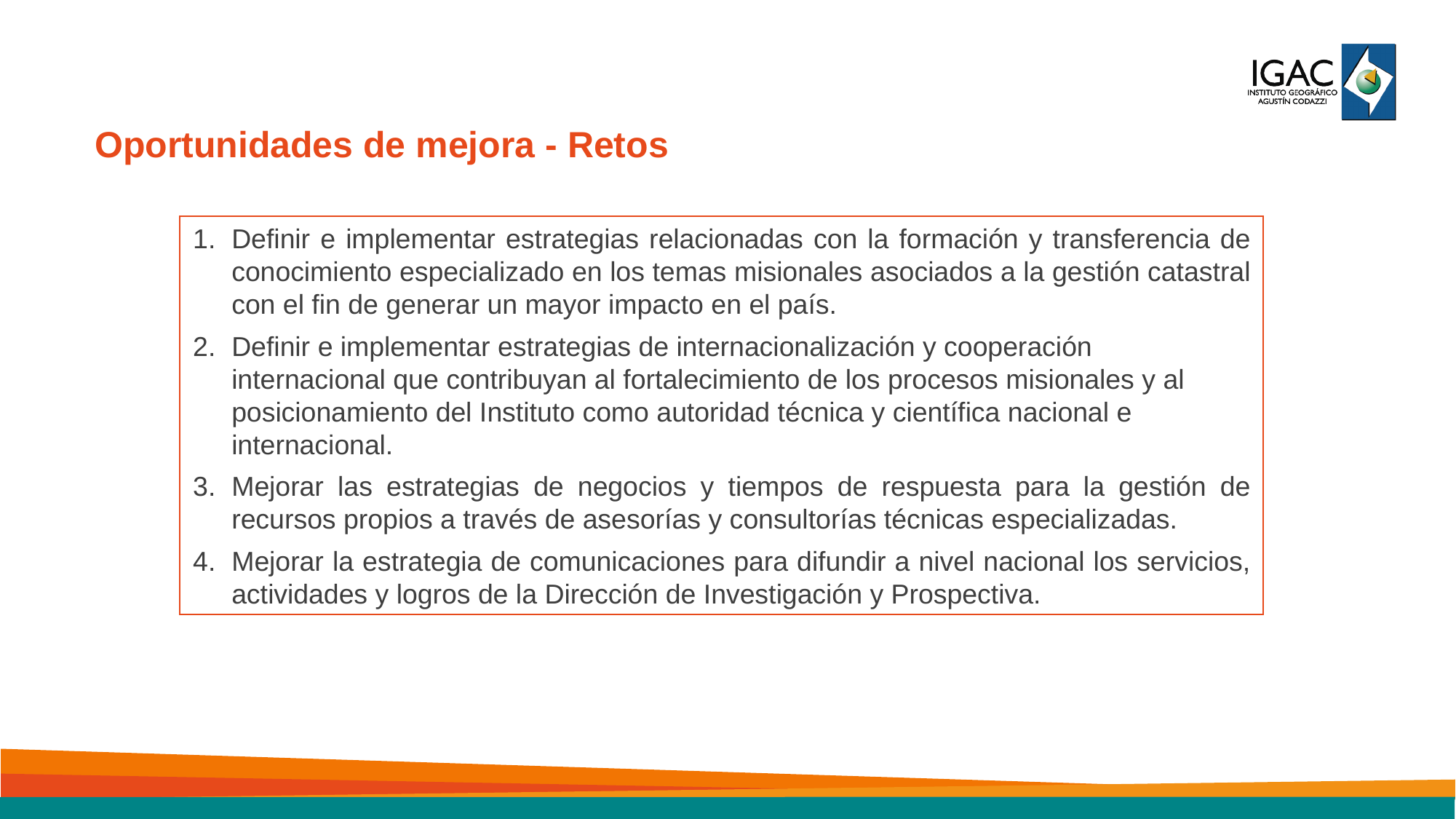

Oportunidades de mejora - Retos
Definir e implementar estrategias relacionadas con la formación y transferencia de conocimiento especializado en los temas misionales asociados a la gestión catastral con el fin de generar un mayor impacto en el país.
Definir e implementar estrategias de internacionalización y cooperación internacional que contribuyan al fortalecimiento de los procesos misionales y al posicionamiento del Instituto como autoridad técnica y científica nacional e internacional.
Mejorar las estrategias de negocios y tiempos de respuesta para la gestión de recursos propios a través de asesorías y consultorías técnicas especializadas.
Mejorar la estrategia de comunicaciones para difundir a nivel nacional los servicios, actividades y logros de la Dirección de Investigación y Prospectiva.